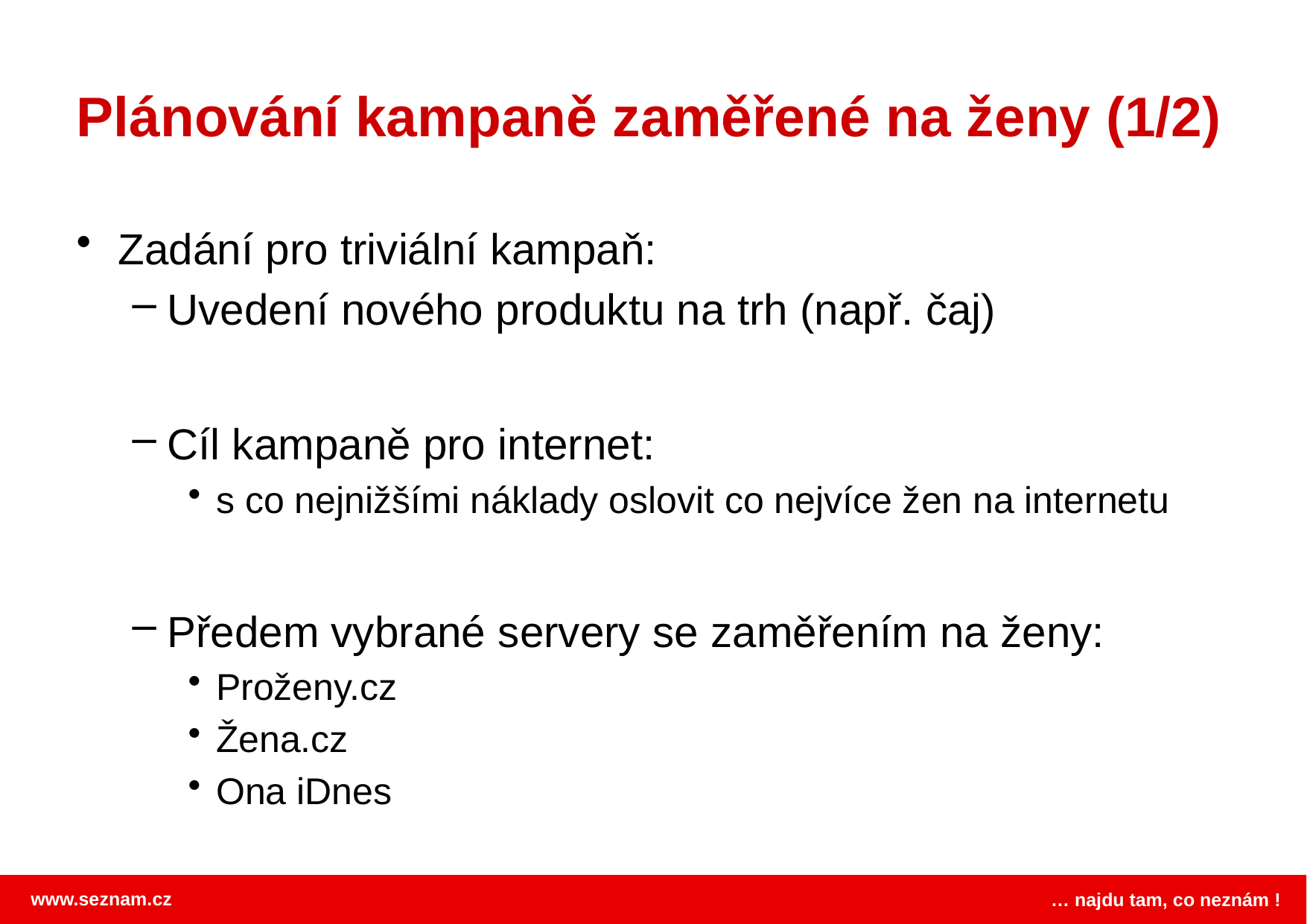

# Plánování kampaně zaměřené na ženy (1/2)
Zadání pro triviální kampaň:
Uvedení nového produktu na trh (např. čaj)

Cíl kampaně pro internet:
s co nejnižšími náklady oslovit co nejvíce žen na internetu

Předem vybrané servery se zaměřením na ženy:
Proženy.cz
Žena.cz
Ona iDnes